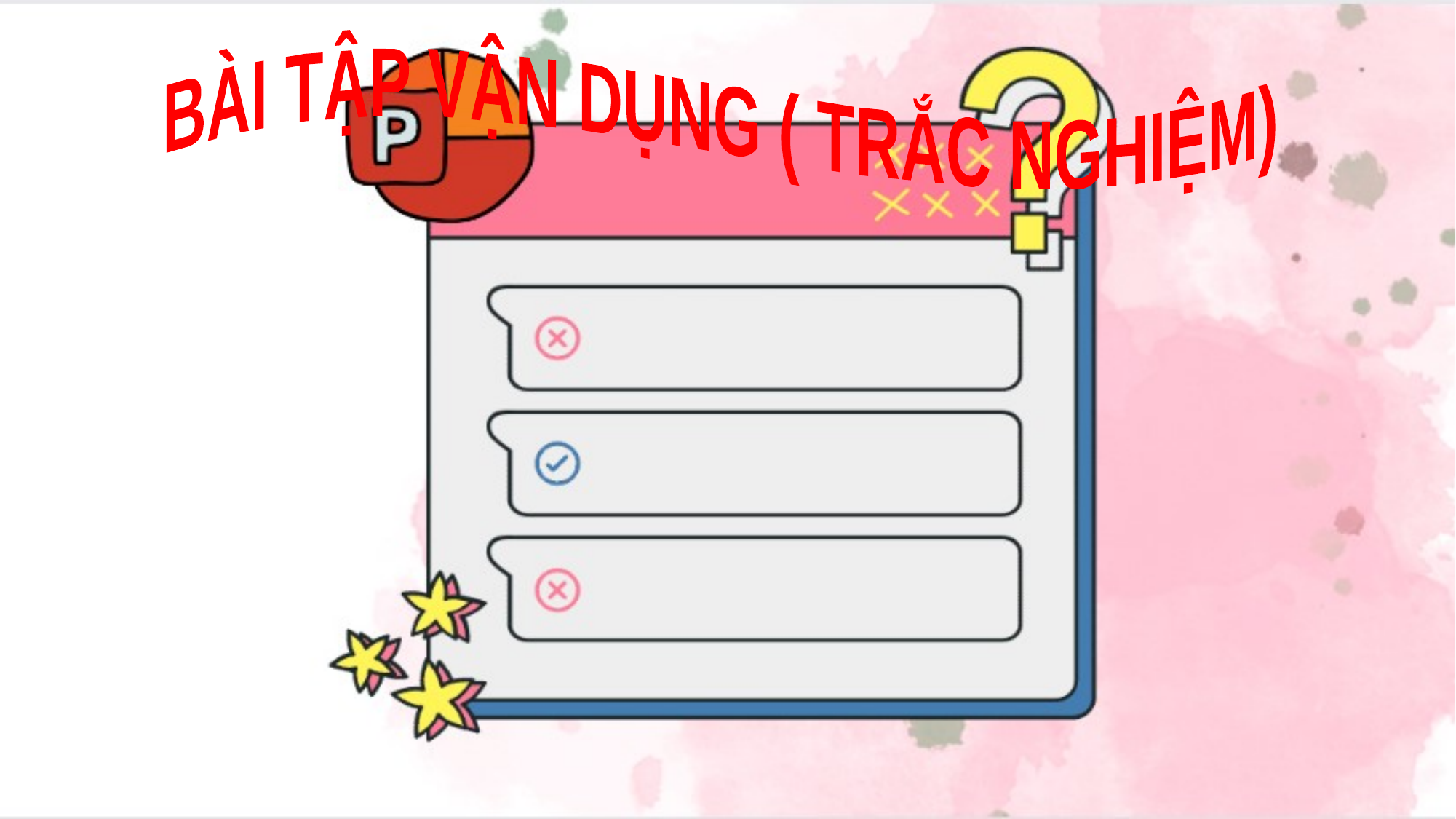

BÀI TẬP VẬN DỤNG ( TRẮC NGHIỆM)